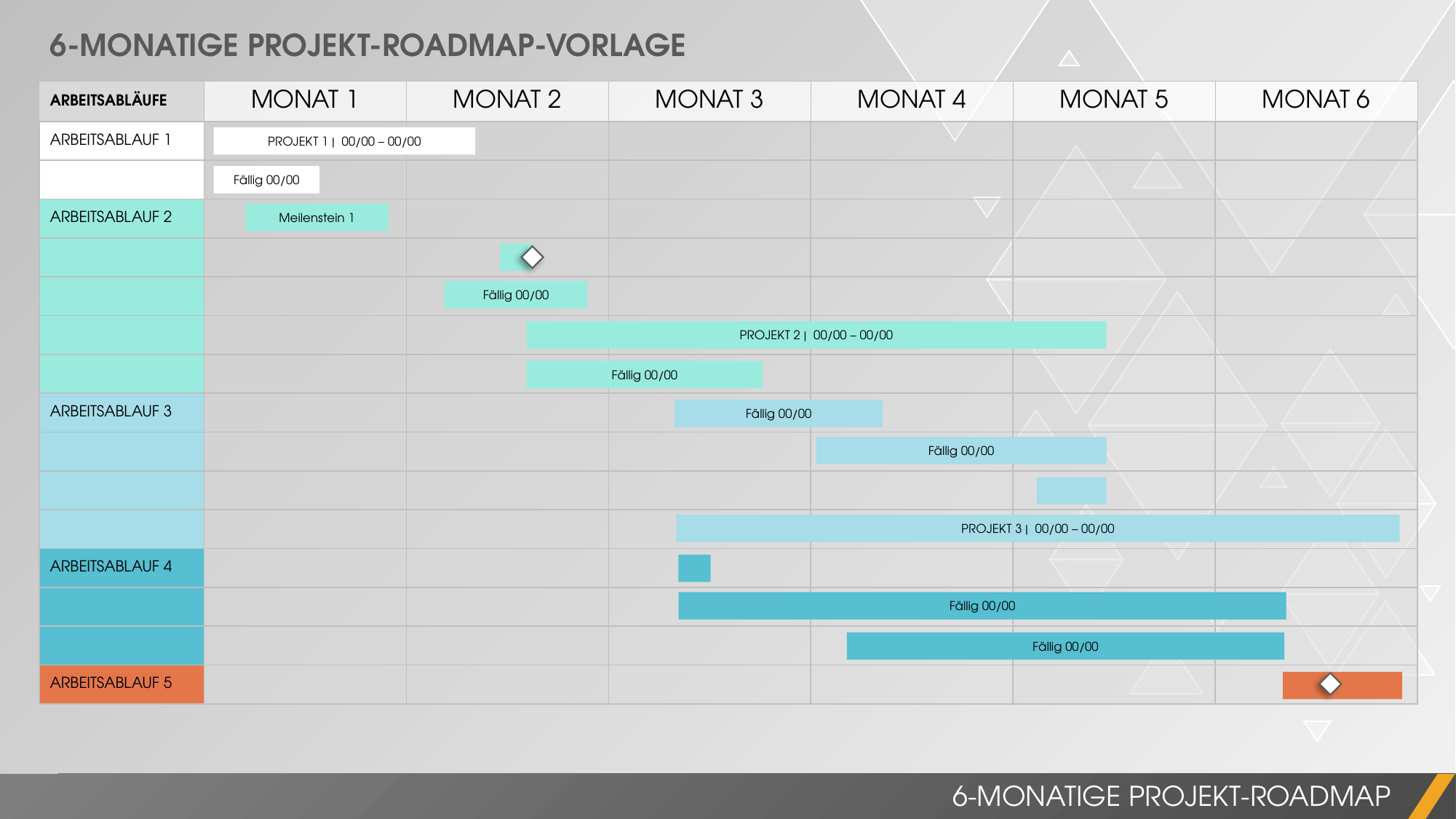

6-MONATIGE PROJEKT-ROADMAP-VORLAGE
| ARBEITSABLÄUFE | MONAT 1 | MONAT 2 | MONAT 3 | MONAT 4 | MONAT 5 | MONAT 6 |
| --- | --- | --- | --- | --- | --- | --- |
| ARBEITSABLAUF 1 |  |  |  |  |  |  |
|  |  |  |  |  |  |  |
| ARBEITSABLAUF 2 |  |  |  |  |  |  |
|  |  |  |  |  |  |  |
|  |  |  |  |  |  |  |
|  |  |  |  |  |  |  |
|  |  |  |  |  |  |  |
| ARBEITSABLAUF 3 |  |  |  |  |  |  |
|  |  |  |  |  |  |  |
|  |  |  |  |  |  |  |
|  |  |  |  |  |  |  |
| ARBEITSABLAUF 4 |  |  |  |  |  |  |
|  |  |  |  |  |  |  |
|  |  |  |  |  |  |  |
| ARBEITSABLAUF 5 |  |  |  |  |  |  |
PROJEKT 1 |  00/00 – 00/00
Fällig 00/00
Meilenstein 1

Fällig 00/00
PROJEKT 2 |  00/00 – 00/00
Fällig 00/00
Fällig 00/00
Fällig 00/00

PROJEKT 3 |  00/00 – 00/00

Fällig 00/00
Fällig 00/00

6-MONATIGE PROJEKT-ROADMAP